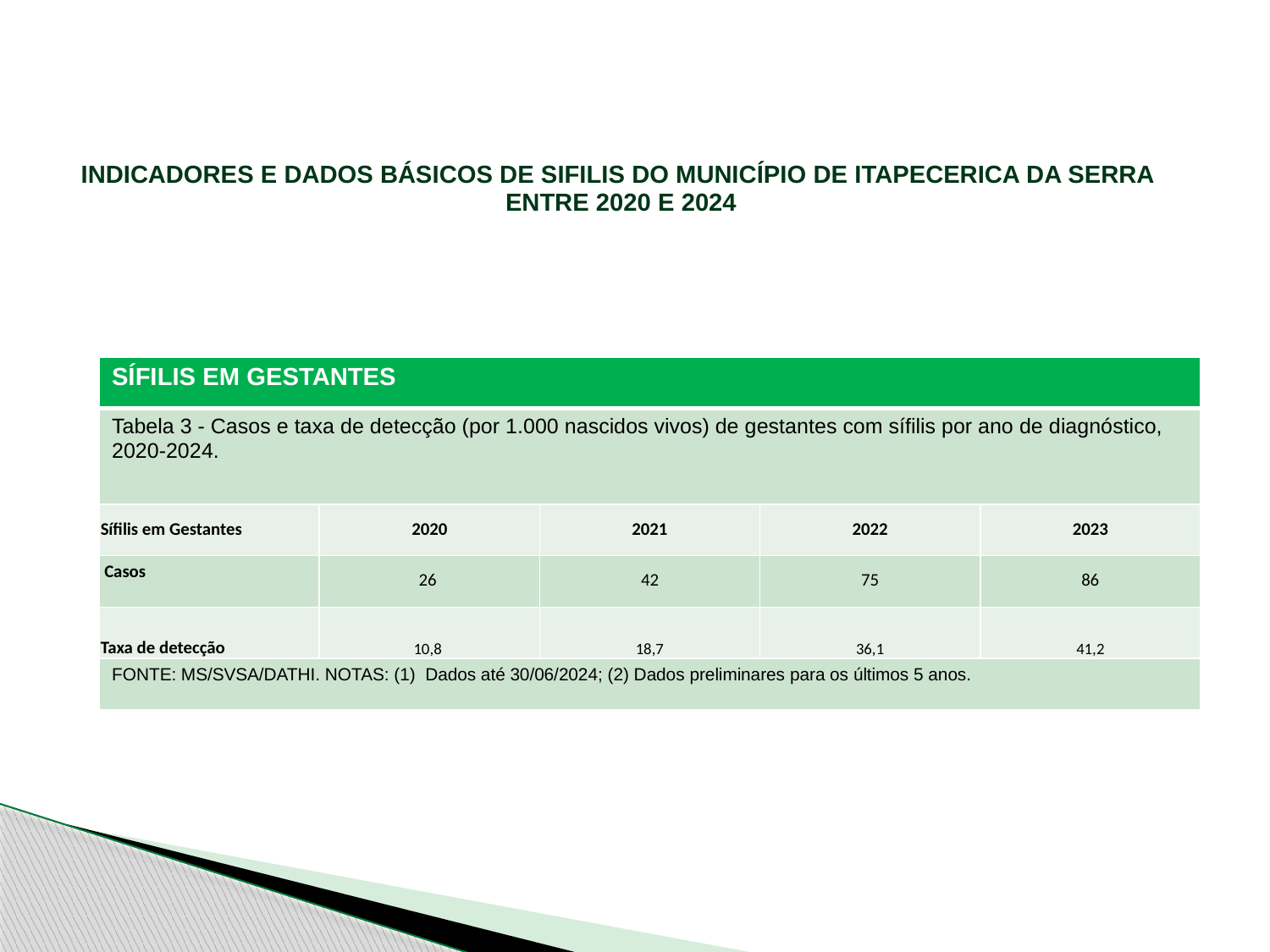

# INDICADORES E DADOS BÁSICOS DE SIFILIS DO MUNICÍPIO DE ITAPECERICA DA SERRA ENTRE 2020 E 2024
| SÍFILIS EM GESTANTES |  |  |  |  |
| --- | --- | --- | --- | --- |
| Tabela 3 - Casos e taxa de detecção (por 1.000 nascidos vivos) de gestantes com sífilis por ano de diagnóstico, 2020-2024. |  |  |  |  |
| Sífilis em Gestantes | 2020 | 2021 | 2022 | 2023 |
| Casos | 26 | 42 | 75 | 86 |
| Taxa de detecção | 10,8 | 18,7 | 36,1 | 41,2 |
| FONTE: MS/SVSA/DATHI. NOTAS: (1) Dados até 30/06/2024; (2) Dados preliminares para os últimos 5 anos. |  |  |  |  |